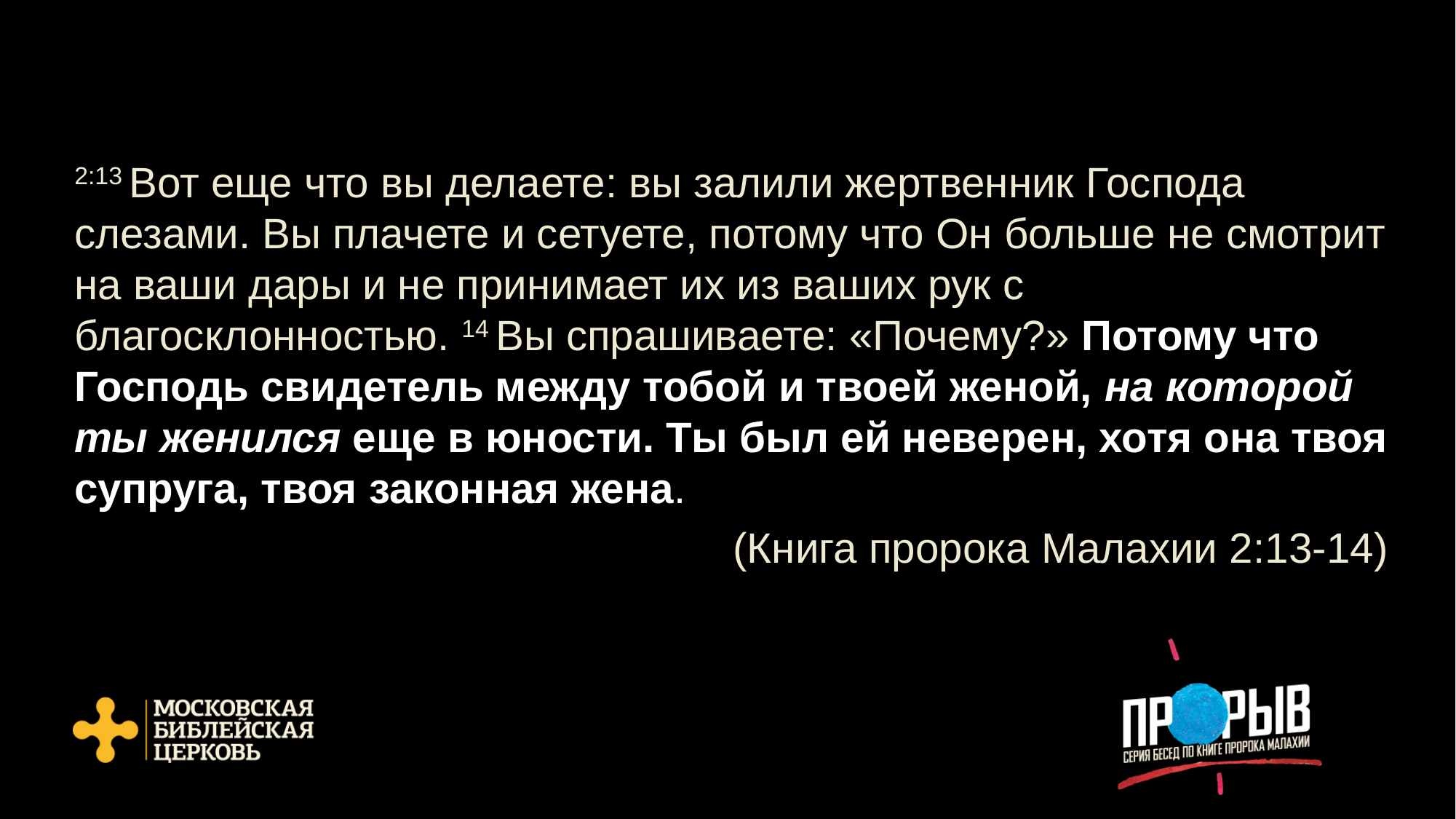

2:13 Вот еще что вы делаете: вы залили жертвенник Господа слезами. Вы плачете и сетуете, потому что Он больше не смотрит на ваши дары и не принимает их из ваших рук с благосклонностью. 14 Вы спрашиваете: «Почему?» Потому что Господь свидетель между тобой и твоей женой, на которой ты женился еще в юности. Ты был ей неверен, хотя она твоя супруга, твоя законная жена.
(Книга пророка Малахии 2:13-14)